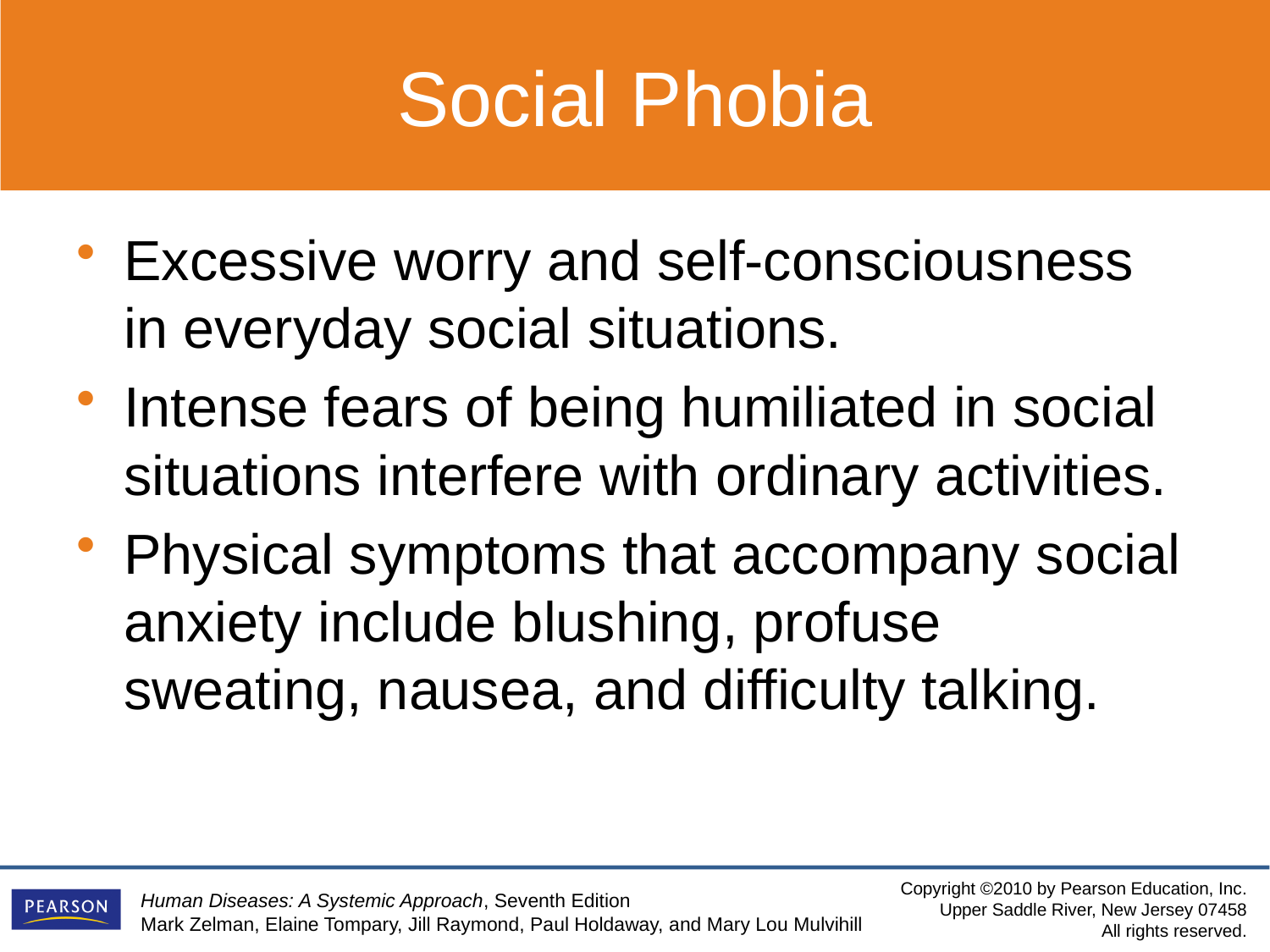

Social Phobia
Excessive worry and self-consciousness in everyday social situations.
Intense fears of being humiliated in social situations interfere with ordinary activities.
Physical symptoms that accompany social anxiety include blushing, profuse sweating, nausea, and difficulty talking.